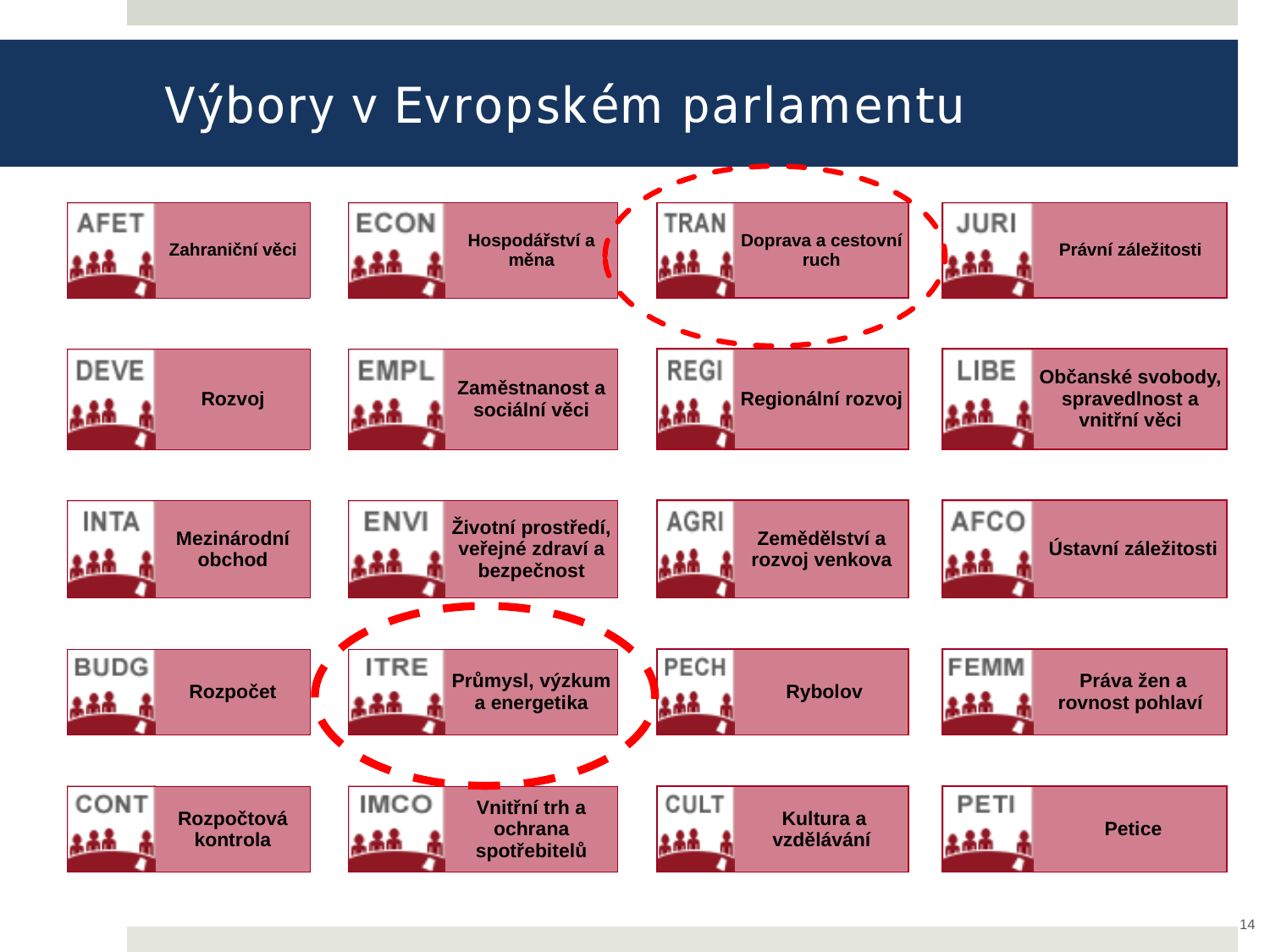

Výbory v Evropském parlamentu

|  | Zahraniční věci |  |  | Hospodářství a měna |  |  | Doprava a cestovní ruch |  |  | Právní záležitosti |
| --- | --- | --- | --- | --- | --- | --- | --- | --- | --- | --- |
|  |  |  |  |  |  |  |  |  |  |  |
|  | Rozvoj |  |  | Zaměstnanost a sociální věci |  |  | Regionální rozvoj |  |  | Občanské svobody, spravedlnost a vnitřní věci |
|  |  |  |  |  |  |  |  |  |  |  |
|  | Mezinárodní obchod |  |  | Životní prostředí, veřejné zdraví a bezpečnost |  |  | Zemědělství a rozvoj venkova |  |  | Ústavní záležitosti |
|  |  |  |  |  |  |  |  |  |  |  |
|  | Rozpočet |  |  | Průmysl, výzkum a energetika |  |  | Rybolov |  |  | Práva žen a rovnost pohlaví |
|  |  |  |  |  |  |  |  |  |  |  |
|  | Rozpočtová kontrola |  |  | Vnitřní trh a ochrana spotřebitelů |  |  | Kultura a vzdělávání |  |  | Petice |

14